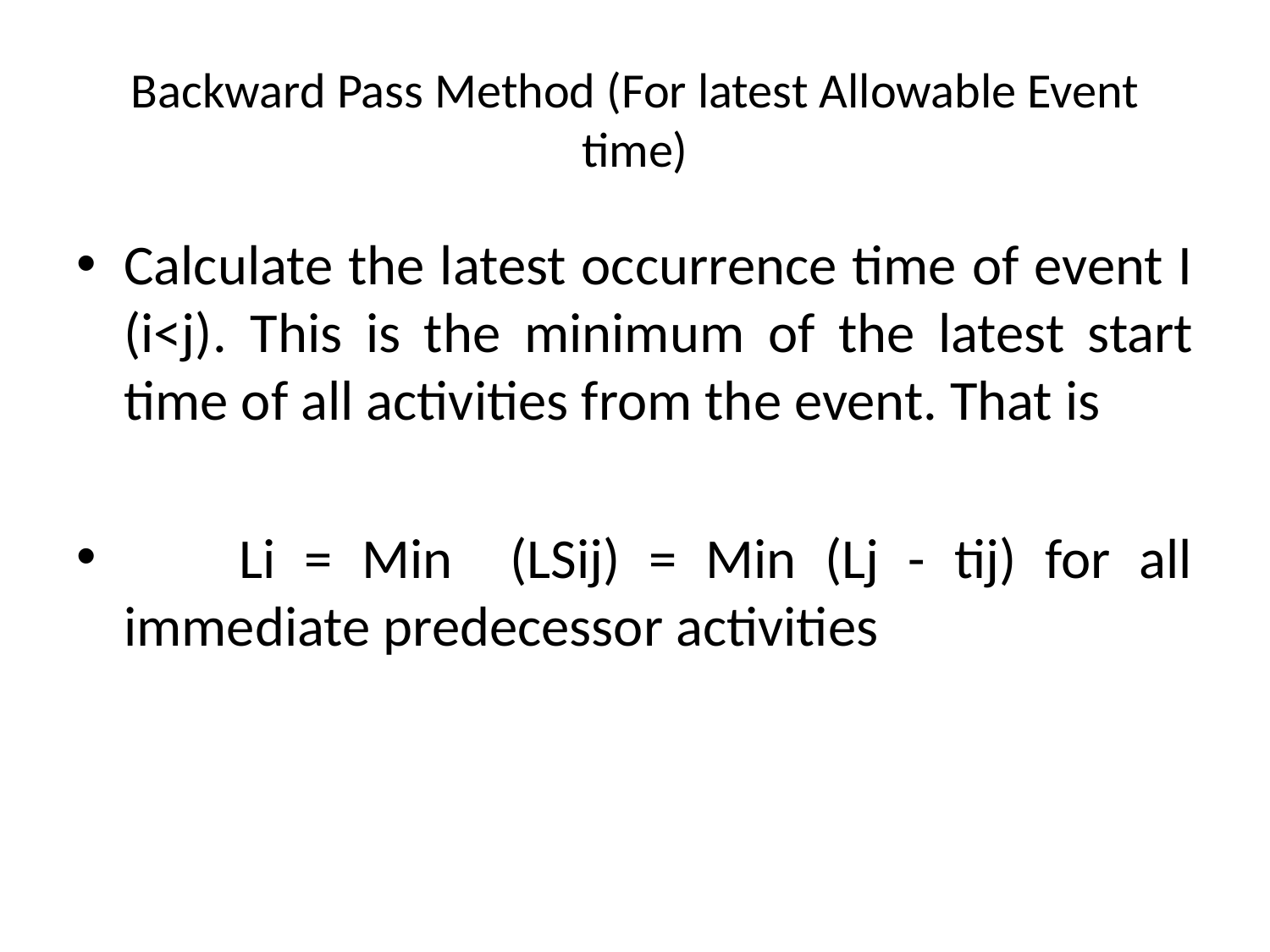

# Backward Pass Method (For latest Allowable Event time)
Calculate the latest occurrence time of event I (i<j). This is the minimum of the latest start time of all activities from the event. That is

    Li = Min  (LSij) = Min (Lj - tij) for all immediate predecessor activities